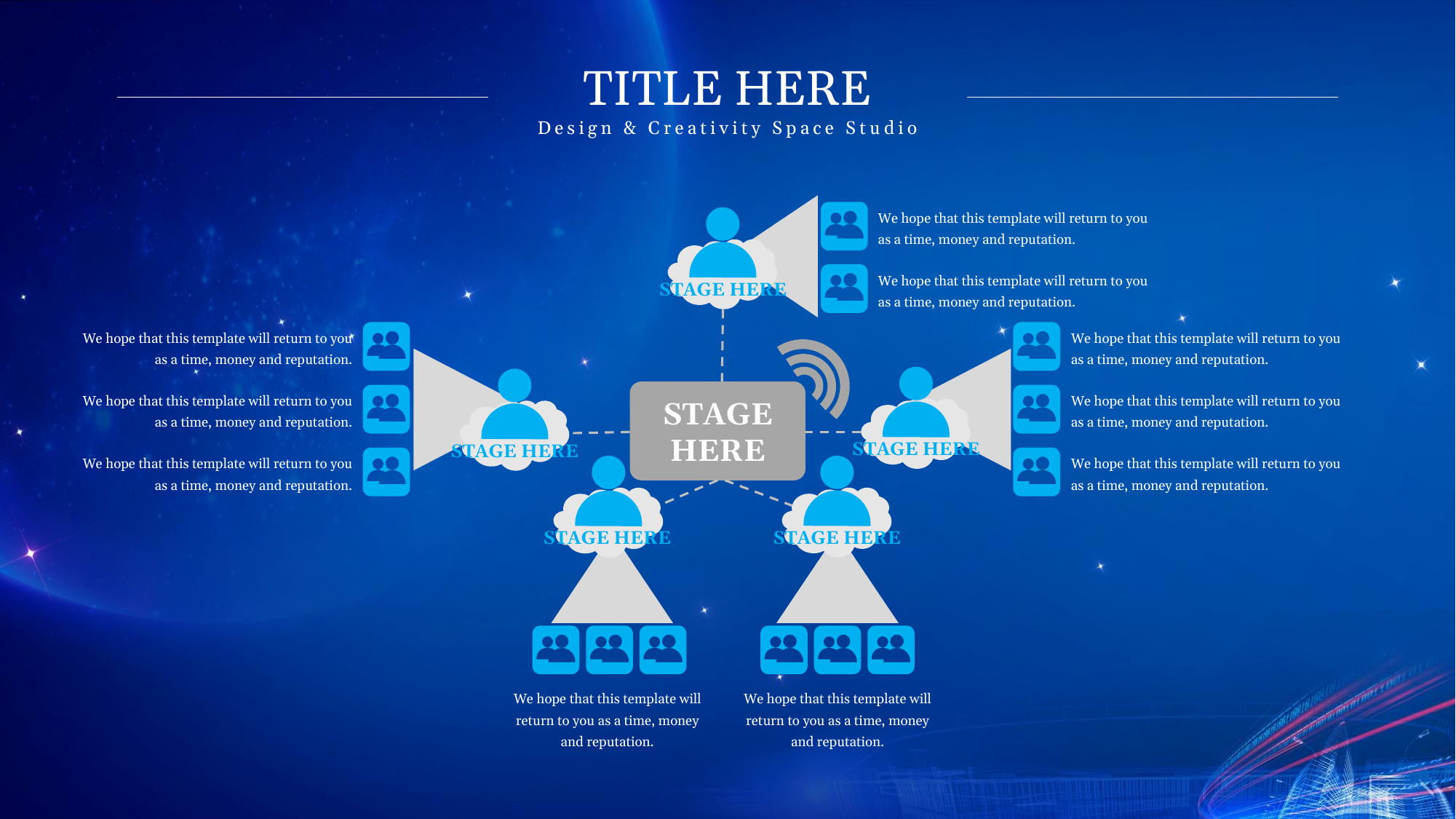

TITLE HERE
Design & Creativity Space Studio
We hope that this template will return to you as a time, money and reputation.

We hope that this template will return to you as a time, money and reputation.

STAGE HERE
We hope that this template will return to you as a time, money and reputation.
We hope that this template will return to you as a time, money and reputation.

STAGE HERE
We hope that this template will return to you as a time, money and reputation.
We hope that this template will return to you as a time, money and reputation.

STAGE HERE
STAGE HERE
We hope that this template will return to you as a time, money and reputation.
We hope that this template will return to you as a time, money and reputation.

STAGE HERE
STAGE HERE

We hope that this template will return to you as a time, money and reputation.
We hope that this template will return to you as a time, money and reputation.